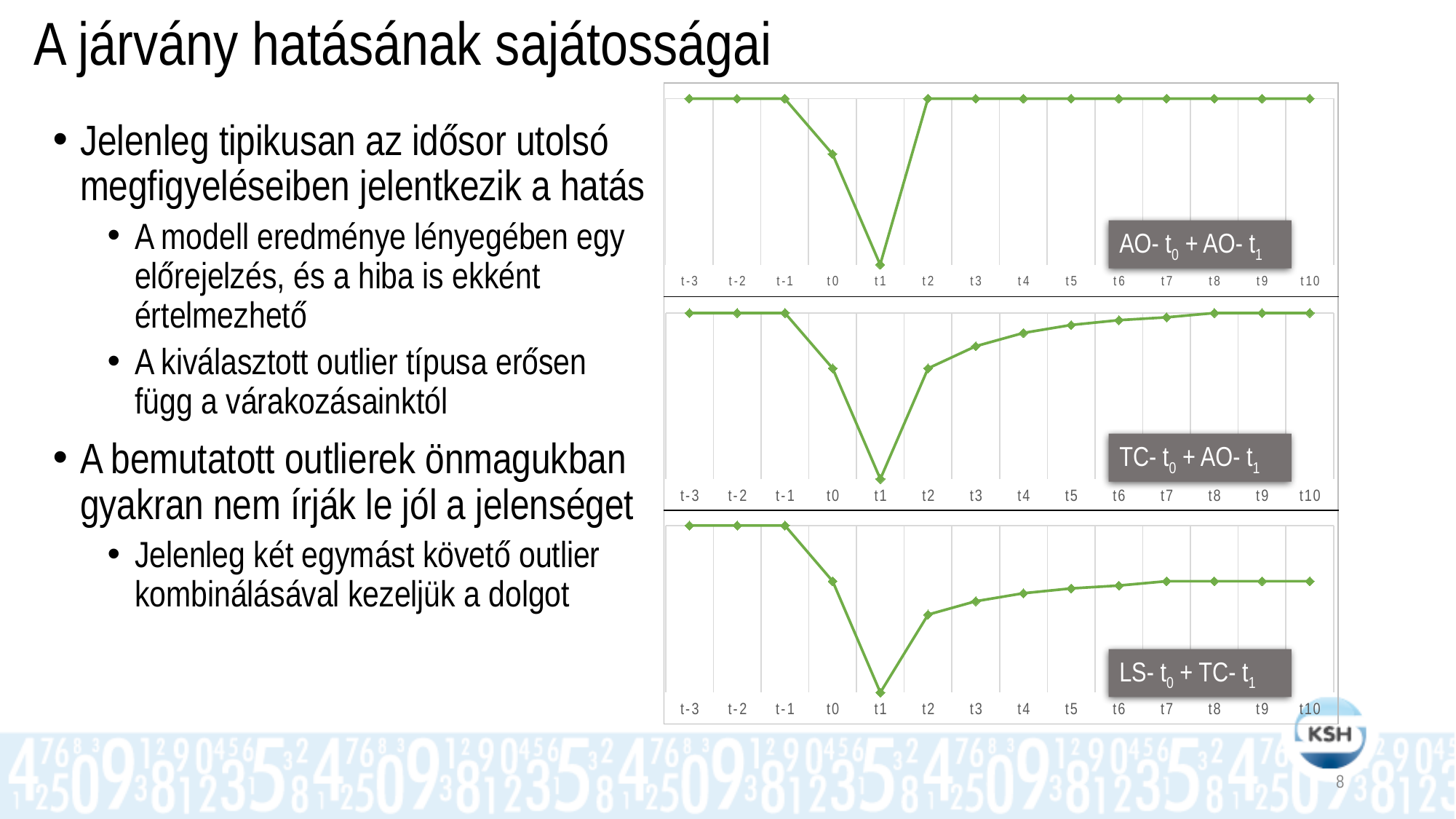

# A járvány hatásának sajátosságai

### Chart

| Category | Oszlop1 |
|---|---|
| t-3 | 0.0 |
| t-2 | 0.0 |
| t-1 | 0.0 |
| t0 | -1.0 |
| t1 | -3.0 |
| t2 | 0.0 |
| t3 | 0.0 |
| t4 | 0.0 |
| t5 | 0.0 |
| t6 | 0.0 |
| t7 | 0.0 |
| t8 | 0.0 |
| t9 | 0.0 |
| t10 | 0.0 |

### Chart

| Category | Oszlop1 |
|---|---|
| t-3 | 0.0 |
| t-2 | 0.0 |
| t-1 | 0.0 |
| t0 | -1.0 |
| t1 | -3.0 |
| t2 | -1.0 |
| t3 | -0.6 |
| t4 | -0.36 |
| t5 | -0.216 |
| t6 | -0.1296 |
| t7 | -0.07776 |
| t8 | 0.0 |
| t9 | 0.0 |
| t10 | 0.0 |

### Chart

| Category | Oszlop1 |
|---|---|
| t-3 | 0.0 |
| t-2 | 0.0 |
| t-1 | 0.0 |
| t0 | -1.0 |
| t1 | -3.0 |
| t2 | -1.6 |
| t3 | -1.3599999999999999 |
| t4 | -1.216 |
| t5 | -1.1296 |
| t6 | -1.07776 |
| t7 | -1.0 |
| t8 | -1.0 |
| t9 | -1.0 |
| t10 | -1.0 |
|  |
| --- |
|  |
|  |
Jelenleg tipikusan az idősor utolsó megfigyeléseiben jelentkezik a hatás
A modell eredménye lényegében egy előrejelzés, és a hiba is ekként értelmezhető
A kiválasztott outlier típusa erősen függ a várakozásainktól
A bemutatott outlierek önmagukban gyakran nem írják le jól a jelenséget
Jelenleg két egymást követő outlier kombinálásával kezeljük a dolgot

AO- t0 + AO- t1
TC- t0 + AO- t1
LS- t0 + TC- t1
8